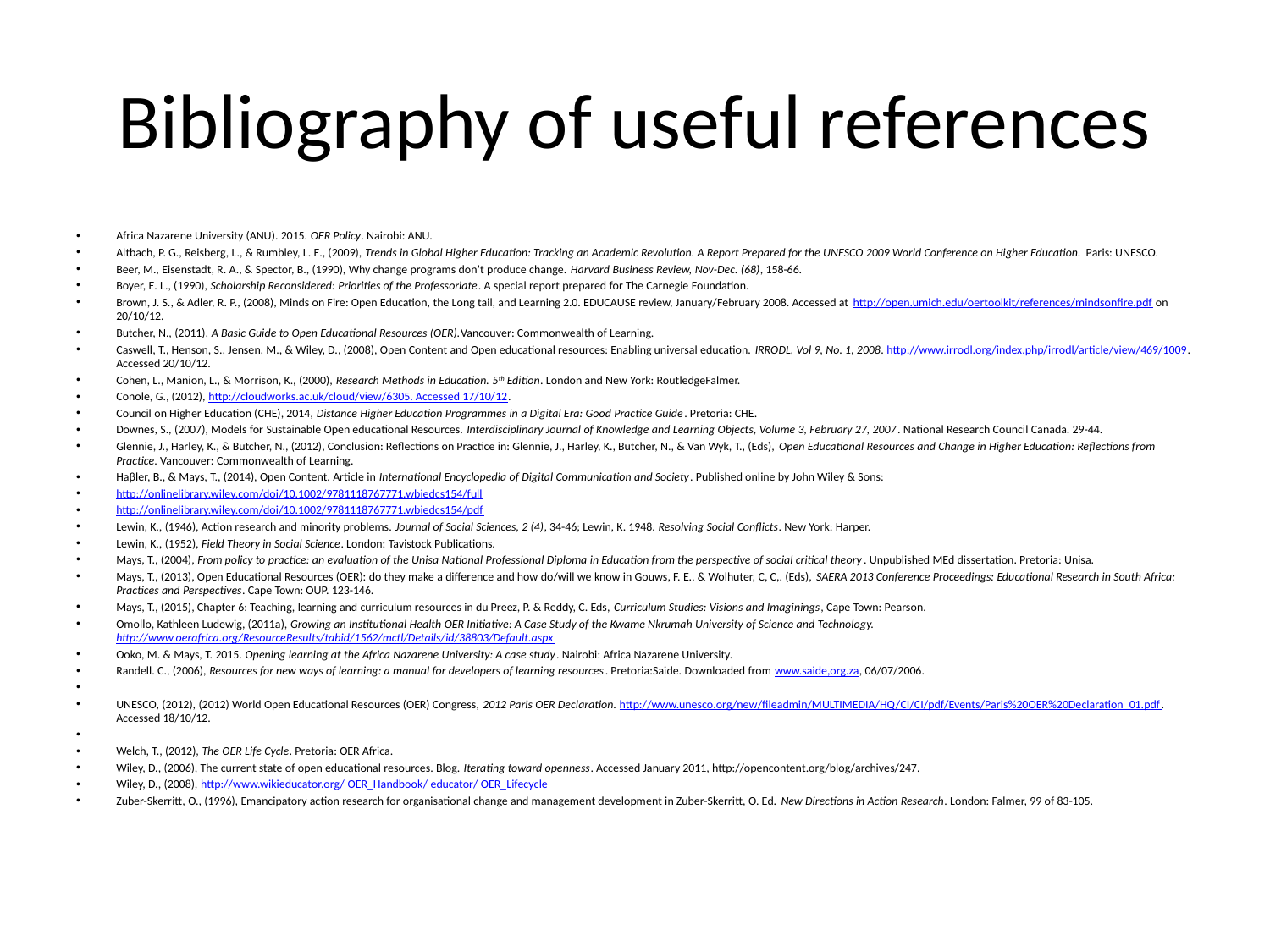

# Bibliography of useful references
Africa Nazarene University (ANU). 2015. OER Policy. Nairobi: ANU.
Altbach, P. G., Reisberg, L., & Rumbley, L. E., (2009), Trends in Global Higher Education: Tracking an Academic Revolution. A Report Prepared for the UNESCO 2009 World Conference on Higher Education. Paris: UNESCO.
Beer, M., Eisenstadt, R. A., & Spector, B., (1990), Why change programs don’t produce change. Harvard Business Review, Nov-Dec. (68), 158-66.
Boyer, E. L., (1990), Scholarship Reconsidered: Priorities of the Professoriate. A special report prepared for The Carnegie Foundation.
Brown, J. S., & Adler, R. P., (2008), Minds on Fire: Open Education, the Long tail, and Learning 2.0. EDUCAUSE review, January/February 2008. Accessed at http://open.umich.edu/oertoolkit/references/mindsonfire.pdf on 20/10/12.
Butcher, N., (2011), A Basic Guide to Open Educational Resources (OER).Vancouver: Commonwealth of Learning.
Caswell, T., Henson, S., Jensen, M., & Wiley, D., (2008), Open Content and Open educational resources: Enabling universal education. IRRODL, Vol 9, No. 1, 2008. http://www.irrodl.org/index.php/irrodl/article/view/469/1009. Accessed 20/10/12.
Cohen, L., Manion, L., & Morrison, K., (2000), Research Methods in Education. 5th Edition. London and New York: RoutledgeFalmer.
Conole, G., (2012), http://cloudworks.ac.uk/cloud/view/6305. Accessed 17/10/12.
Council on Higher Education (CHE), 2014, Distance Higher Education Programmes in a Digital Era: Good Practice Guide. Pretoria: CHE.
Downes, S., (2007), Models for Sustainable Open educational Resources. Interdisciplinary Journal of Knowledge and Learning Objects, Volume 3, February 27, 2007. National Research Council Canada. 29-44.
Glennie, J., Harley, K., & Butcher, N., (2012), Conclusion: Reflections on Practice in: Glennie, J., Harley, K., Butcher, N., & Van Wyk, T., (Eds), Open Educational Resources and Change in Higher Education: Reflections from Practice. Vancouver: Commonwealth of Learning.
Haβler, B., & Mays, T., (2014), Open Content. Article in International Encyclopedia of Digital Communication and Society. Published online by John Wiley & Sons:
http://onlinelibrary.wiley.com/doi/10.1002/9781118767771.wbiedcs154/full
http://onlinelibrary.wiley.com/doi/10.1002/9781118767771.wbiedcs154/pdf
Lewin, K., (1946), Action research and minority problems. Journal of Social Sciences, 2 (4), 34-46; Lewin, K. 1948. Resolving Social Conflicts. New York: Harper.
Lewin, K., (1952), Field Theory in Social Science. London: Tavistock Publications.
Mays, T., (2004), From policy to practice: an evaluation of the Unisa National Professional Diploma in Education from the perspective of social critical theory. Unpublished MEd dissertation. Pretoria: Unisa.
Mays, T., (2013), Open Educational Resources (OER): do they make a difference and how do/will we know in Gouws, F. E., & Wolhuter, C, C,. (Eds), SAERA 2013 Conference Proceedings: Educational Research in South Africa: Practices and Perspectives. Cape Town: OUP. 123-146.
Mays, T., (2015), Chapter 6: Teaching, learning and curriculum resources in du Preez, P. & Reddy, C. Eds, Curriculum Studies: Visions and Imaginings, Cape Town: Pearson.
Omollo, Kathleen Ludewig, (2011a), Growing an Institutional Health OER Initiative: A Case Study of the Kwame Nkrumah University of Science and Technology. http://www.oerafrica.org/ResourceResults/tabid/1562/mctl/Details/id/38803/Default.aspx
Ooko, M. & Mays, T. 2015. Opening learning at the Africa Nazarene University: A case study. Nairobi: Africa Nazarene University.
Randell. C., (2006), Resources for new ways of learning: a manual for developers of learning resources. Pretoria:Saide. Downloaded from www.saide,org.za, 06/07/2006.

UNESCO, (2012), (2012) World Open Educational Resources (OER) Congress, 2012 Paris OER Declaration. http://www.unesco.org/new/fileadmin/MULTIMEDIA/HQ/CI/CI/pdf/Events/Paris%20OER%20Declaration_01.pdf. Accessed 18/10/12.

Welch, T., (2012), The OER Life Cycle. Pretoria: OER Africa.
Wiley, D., (2006), The current state of open educational resources. Blog. Iterating toward openness. Accessed January 2011, http://opencontent.org/blog/archives/247.
Wiley, D., (2008), http://www.wikieducator.org/ OER_Handbook/ educator/ OER_Lifecycle
Zuber-Skerritt, O., (1996), Emancipatory action research for organisational change and management development in Zuber-Skerritt, O. Ed. New Directions in Action Research. London: Falmer, 99 of 83-105.